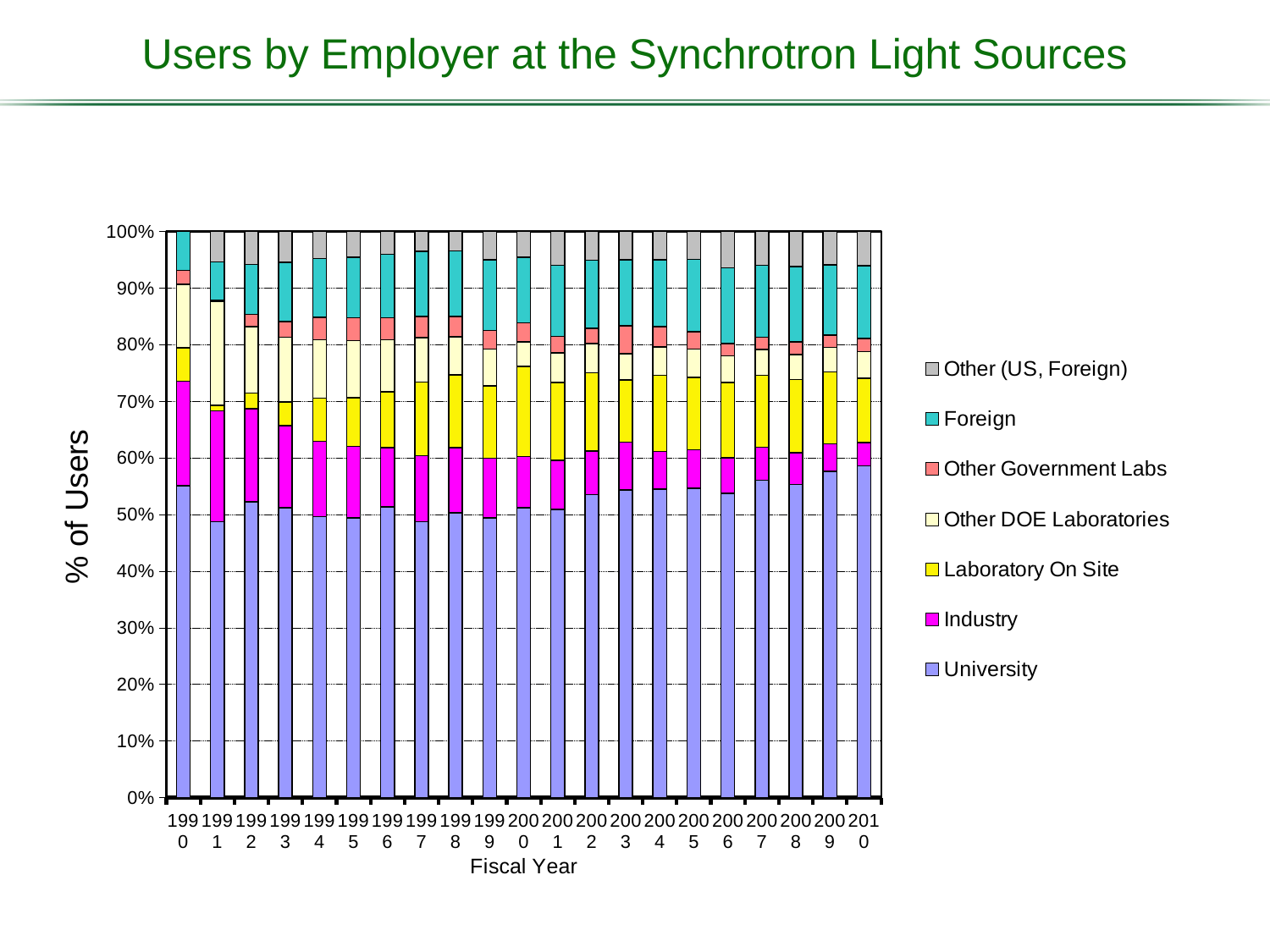

# Users by Employer at the Synchrotron Light Sources

### Chart

| Category | University | Industry | Laboratory On Site | Other DOE Laboratories | Other Government Labs | Foreign | Other (US, Foreign) |
|---|---|---|---|---|---|---|---|
| 1990 | 913.0 | 306.0 | 97.0 | 186.0 | 41.0 | 114.0 | 0.0 |
| 1991 | 962.0 | 387.0 | 20.0 | 362.0 | 4.0 | 134.0 | 106.0 |
| 1992 | 1116.0 | 352.0 | 58.0 | 252.0 | 46.0 | 188.0 | 125.0 |
| 1993 | 1272.0 | 361.0 | 103.0 | 285.0 | 68.0 | 261.0 | 135.0 |
| 1994 | 1343.0 | 360.0 | 205.0 | 281.0 | 107.0 | 280.0 | 130.0 |
| 1995 | 1424.0 | 364.0 | 246.0 | 292.0 | 116.0 | 308.0 | 131.0 |
| 1996 | 1587.0 | 325.0 | 304.0 | 285.0 | 119.0 | 347.0 | 125.0 |
| 1997 | 1888.0 | 450.0 | 504.0 | 302.0 | 146.0 | 446.0 | 136.0 |
| 1998 | 2283.0 | 522.0 | 580.0 | 308.0 | 162.0 | 523.0 | 158.0 |
| 1999 | 2583.0 | 550.0 | 667.0 | 340.0 | 170.0 | 652.0 | 263.0 |
| 2000 | 3077.0 | 543.0 | 957.0 | 259.0 | 201.0 | 698.0 | 274.0 |
| 2001 | 3352.0 | 568.0 | 905.0 | 344.0 | 191.0 | 828.0 | 394.0 |
| 2002 | 3811.0 | 550.0 | 982.0 | 366.0 | 192.0 | 856.0 | 363.0 |
| 2003 | 4077.0 | 635.0 | 823.0 | 348.0 | 370.0 | 870.0 | 379.0 |
| 2004 | 4203.0 | 513.0 | 1034.0 | 388.0 | 276.0 | 912.0 | 385.0 |
| 2005 | 4635.0 | 572.0 | 1088.0 | 422.0 | 261.0 | 1081.0 | 422.0 |
| 2006 | 4651.0 | 546.0 | 1151.0 | 408.0 | 189.0 | 1158.0 | 558.0 |
| 2007 | 4788.0 | 493.0 | 1087.0 | 387.0 | 185.0 | 1089.0 | 509.0 |
| 2008 | 4696.0 | 477.0 | 1096.0 | 377.0 | 187.0 | 1131.0 | 528.0 |
| 2009 | 5205.0 | 438.0 | 1144.0 | 392.0 | 195.0 | 1122.0 | 534.0 |
| 2010 | 5559.0 | 391.0 | 1078.0 | 449.0 | 220.0 | 1222.0 | 573.0 |